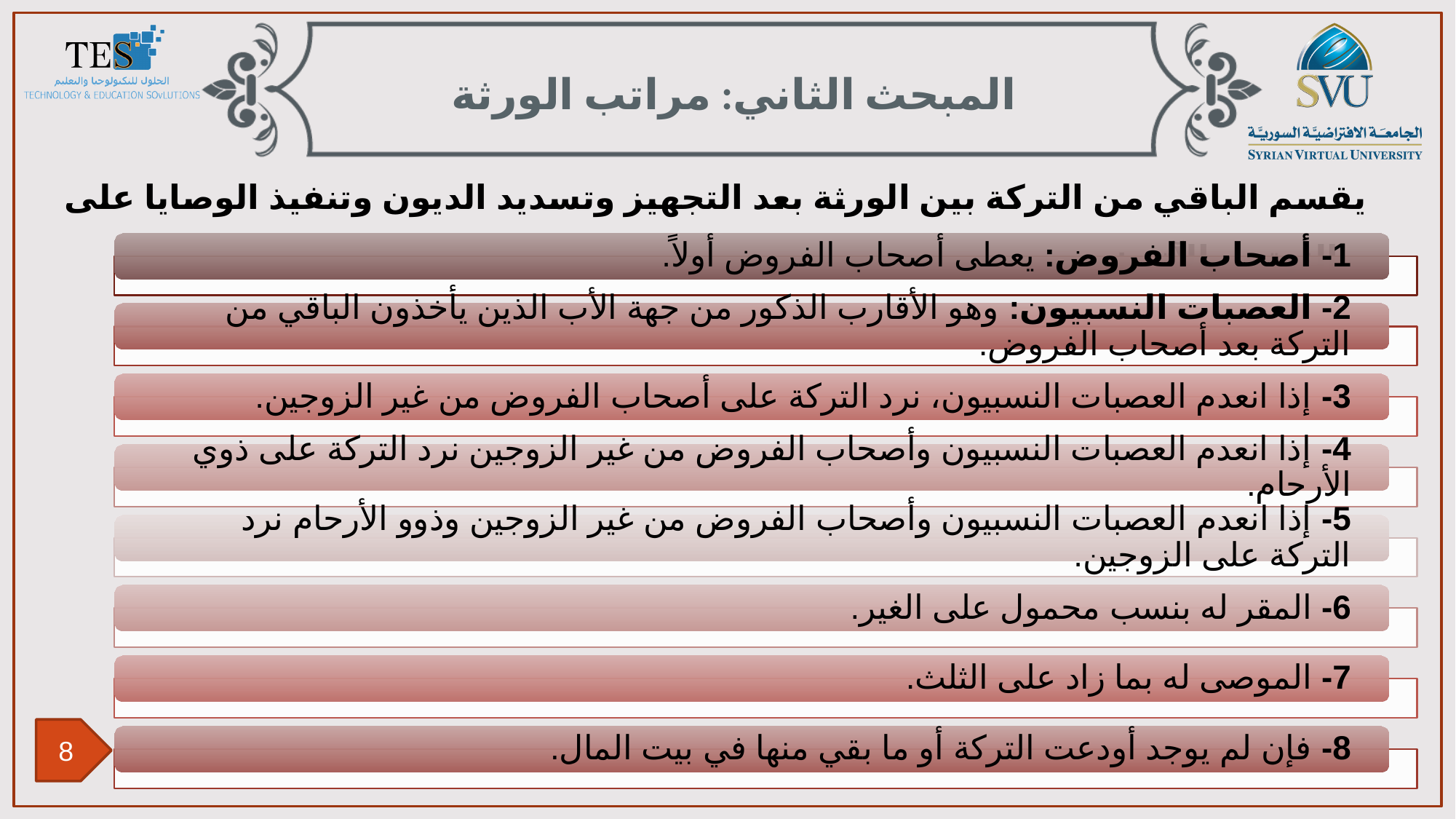

المبحث الثاني: مراتب الورثة
 يقسم الباقي من التركة بين الورثة بعد التجهيز وتسديد الديون وتنفيذ الوصايا على الترتيب الآتي:

1- أصحاب الفروض: يعطى أصحاب الفروض أولاً.
2- العصبات النسبيون: وهو الأقارب الذكور من جهة الأب الذين يأخذون الباقي من التركة بعد أصحاب الفروض.
3- إذا انعدم العصبات النسبيون، نرد التركة على أصحاب الفروض من غير الزوجين.
4- إذا انعدم العصبات النسبيون وأصحاب الفروض من غير الزوجين نرد التركة على ذوي الأرحام.
5- إذا انعدم العصبات النسبيون وأصحاب الفروض من غير الزوجين وذوو الأرحام نرد التركة على الزوجين.
6- المقر له بنسب محمول على الغير.
7- الموصى له بما زاد على الثلث.
8- فإن لم يوجد أودعت التركة أو ما بقي منها في بيت المال.